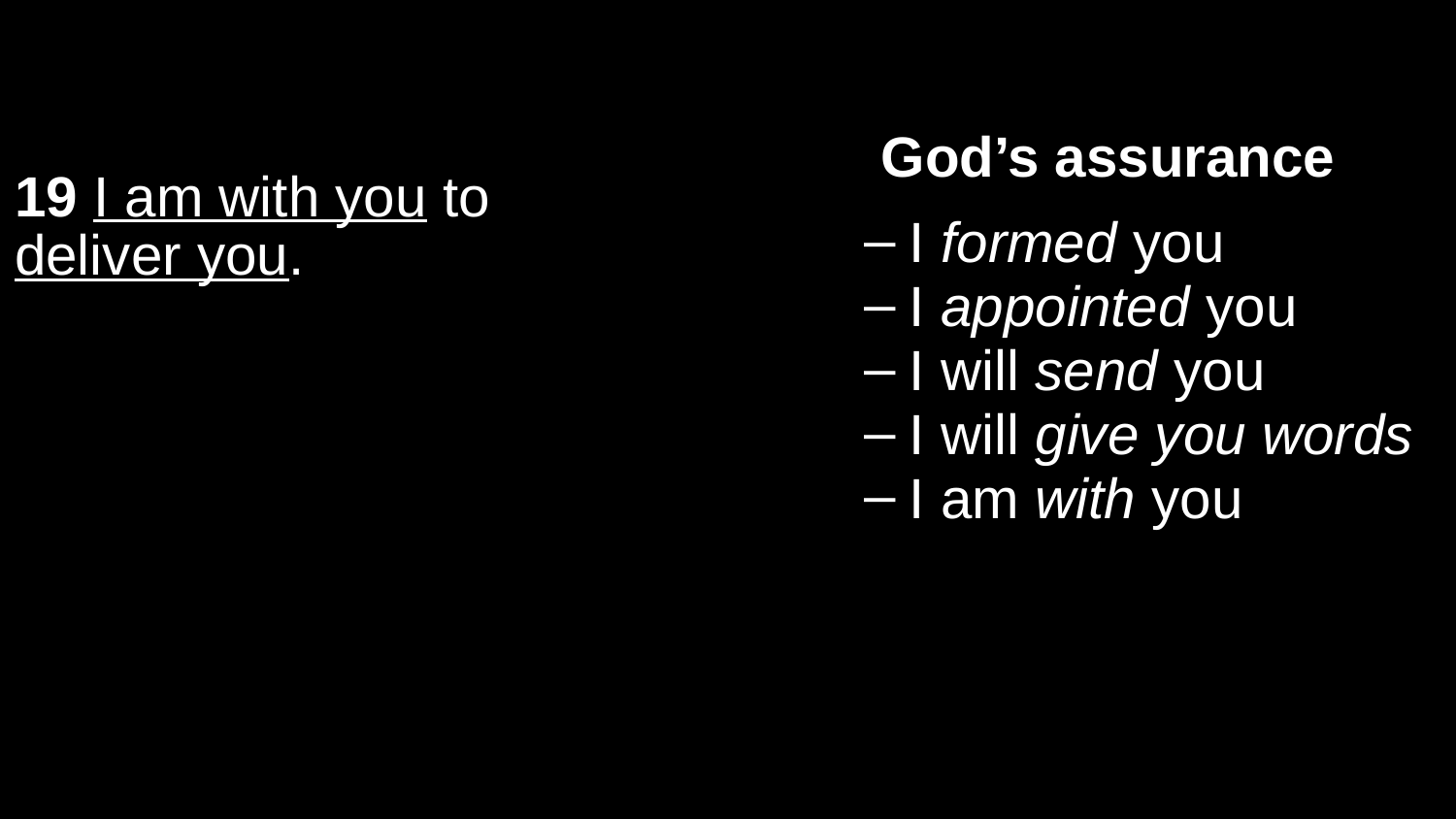

God’s assurance

I formed you
I appointed you
I will send you
I will give you words
I am with you

19 I am with you to deliver you.